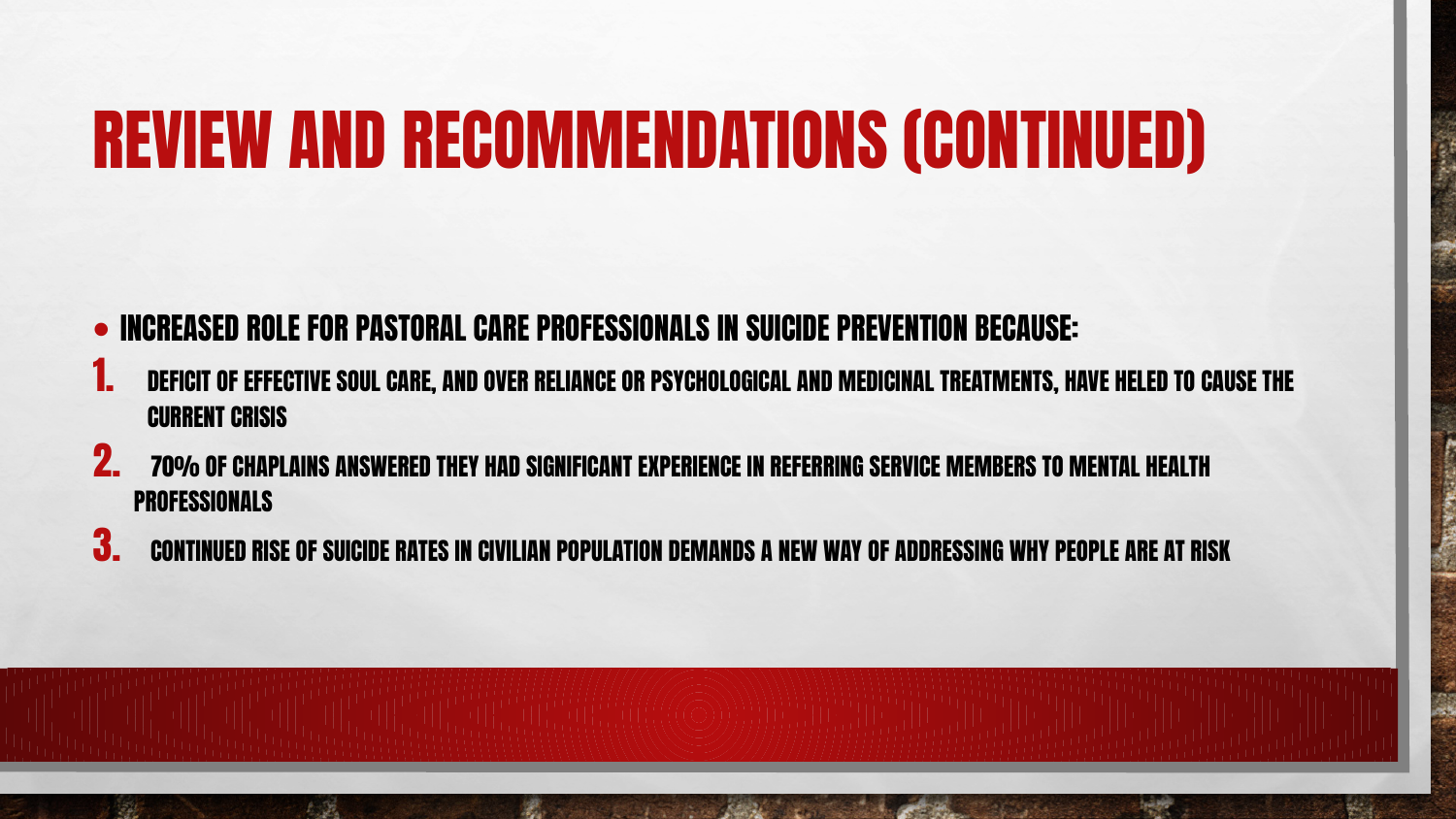

# review and recommendations (continued)

Increased role for pastoral care professionals in suicide prevention because:
Deficit of effective soul care, and over reliance or psychological and medicinal treatments, have heled to cause the current crisis
   70% of chaplains answered they had significant experience in referring service members to mental health professionals
   Continued rise of suicide rates in civilian population demands a new way of addressing why people are at risk